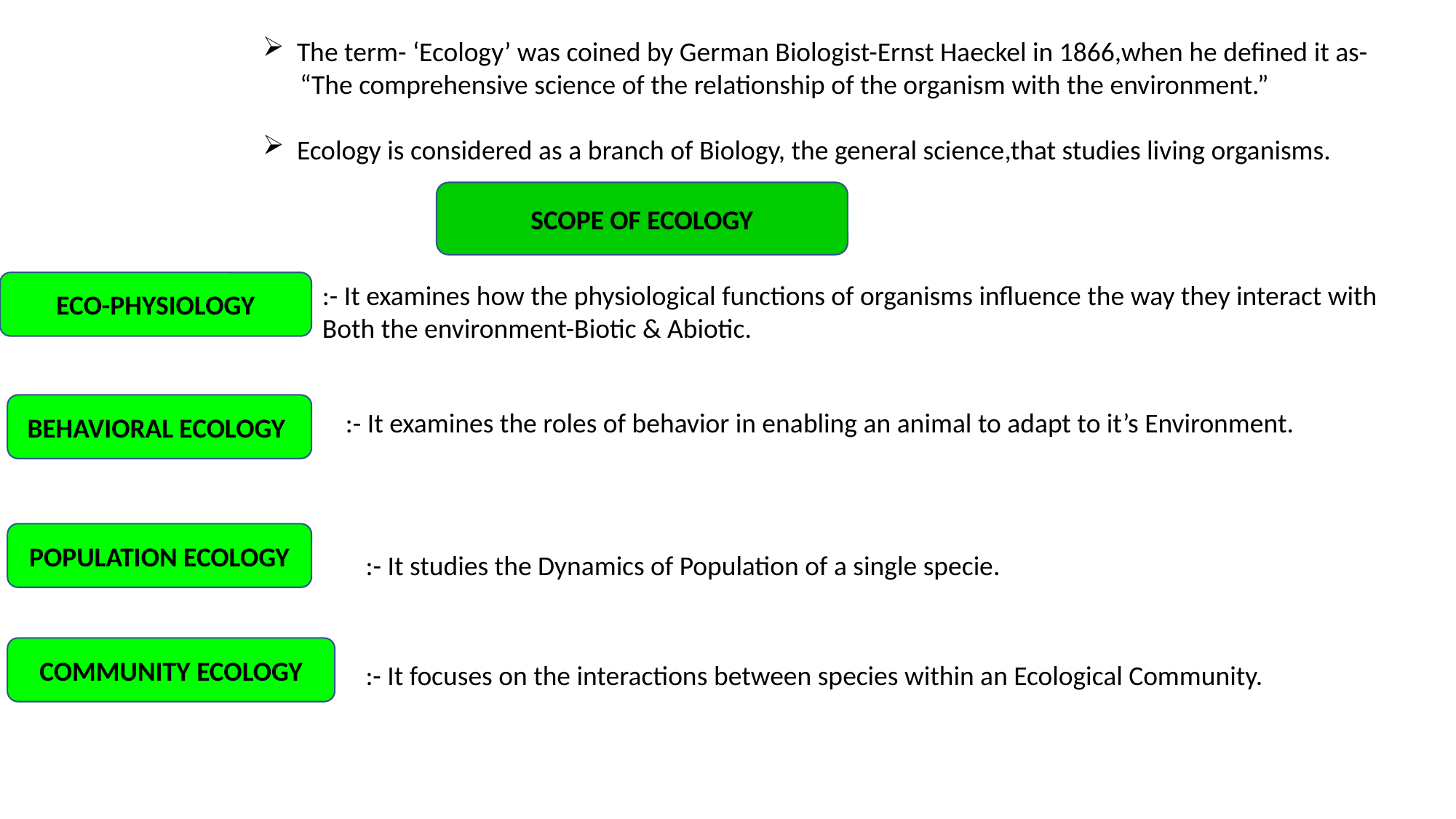

The term- ‘Ecology’ was coined by German Biologist-Ernst Haeckel in 1866,when he defined it as-
      “The comprehensive science of the relationship of the organism with the environment.”

Ecology is considered as a branch of Biology, the general science,that studies living organisms.

SCOPE OF ECOLOGY
ECO-PHYSIOLOGY
:- It examines how the physiological functions of organisms influence the way they interact with
Both the environment-Biotic & Abiotic.

:- It examines the roles of behavior in enabling an animal to adapt to it’s Environment.
BEHAVIORAL ECOLOGY

:- It studies the Dynamics of Population of a single specie.
POPULATION ECOLOGY

:- It focuses on the interactions between species within an Ecological Community.
COMMUNITY ECOLOGY